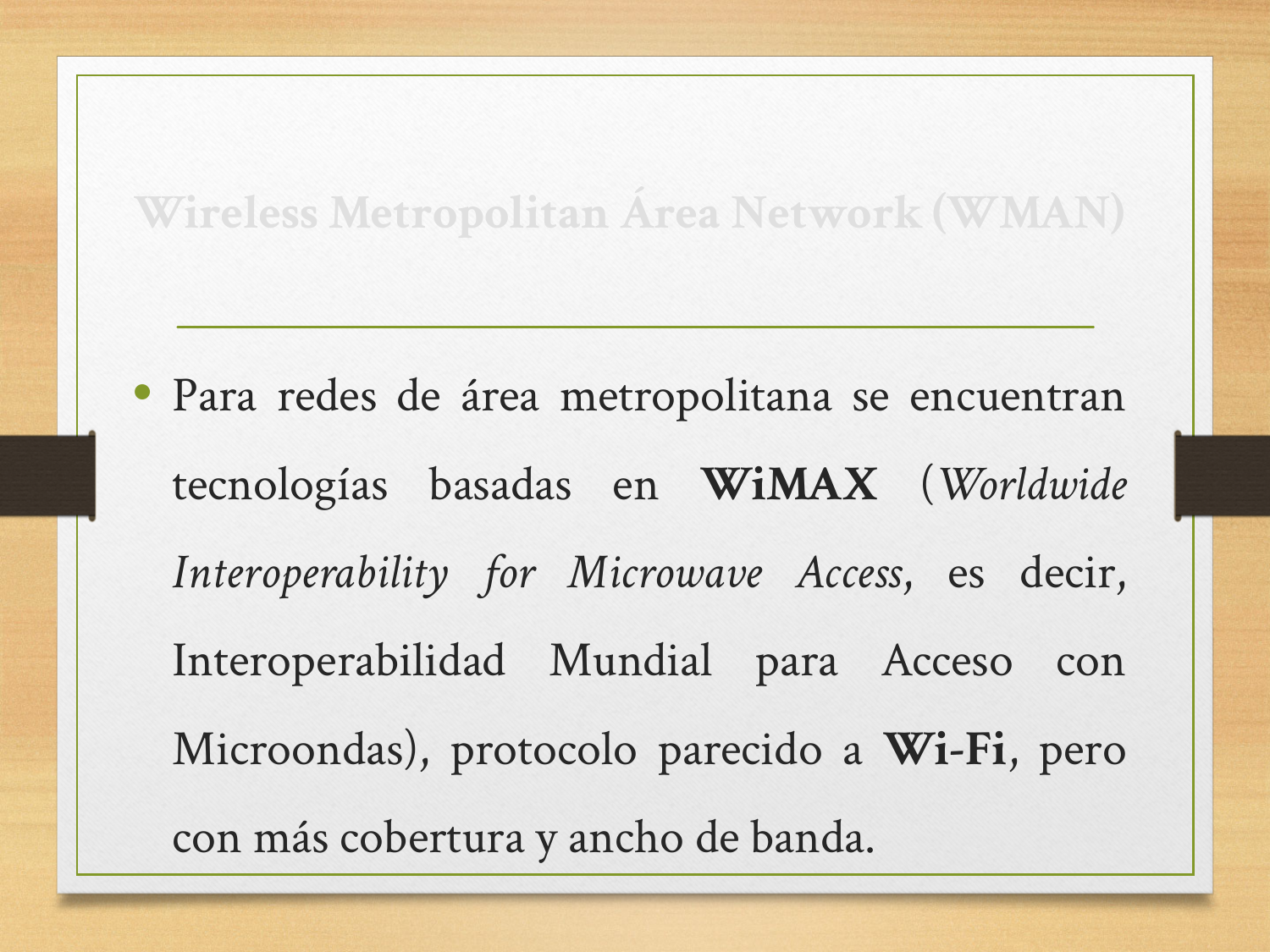

# Wireless Metropolitan Área Network (WMAN)
Para redes de área metropolitana se encuentran tecnologías basadas en WiMAX (Worldwide Interoperability for Microwave Access, es decir, Interoperabilidad Mundial para Acceso con Microondas), protocolo parecido a Wi-Fi, pero con más cobertura y ancho de banda.